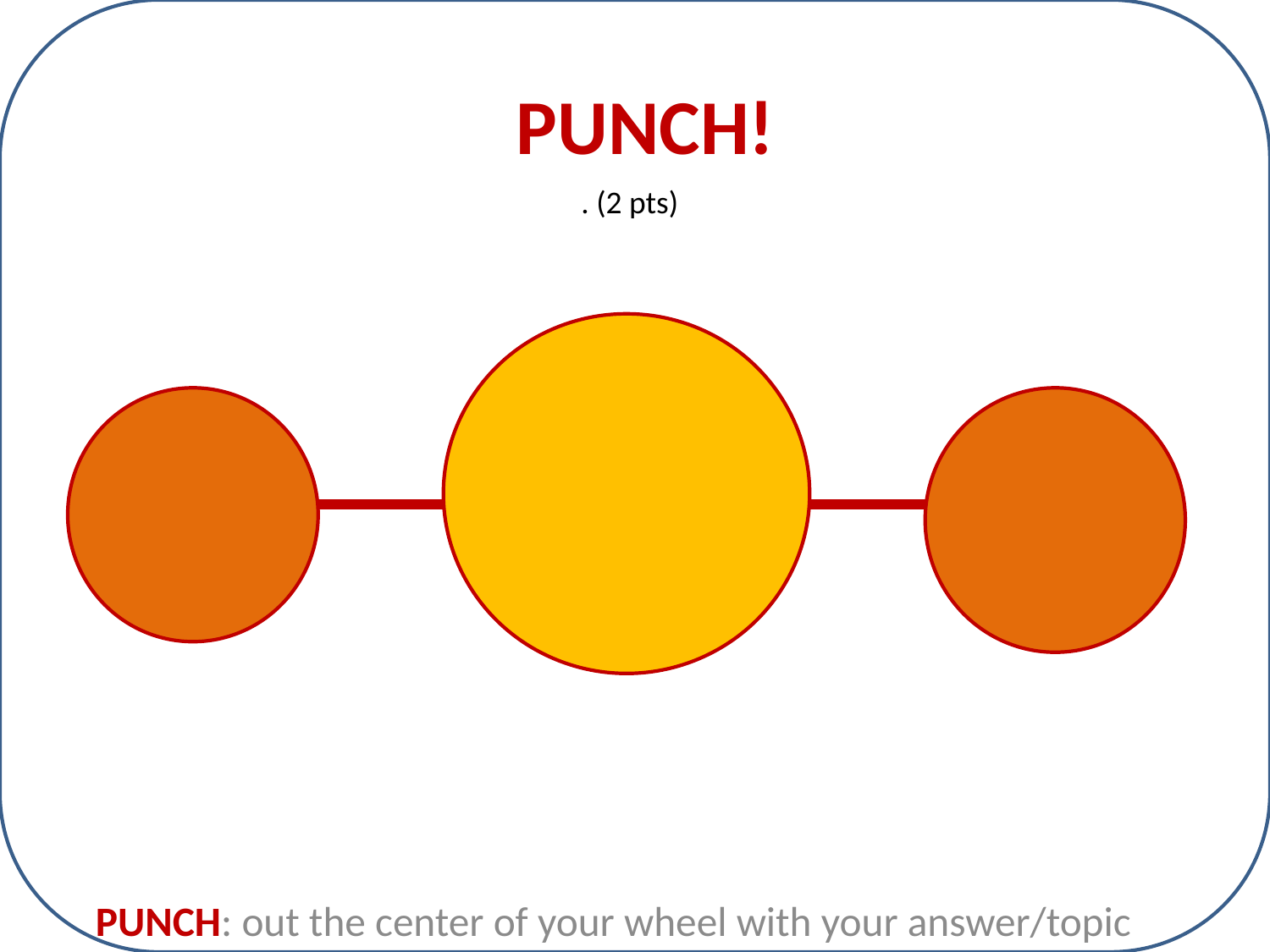

# PUNCH!
. (2 pts)

PUNCH: out the center of your wheel with your answer/topic